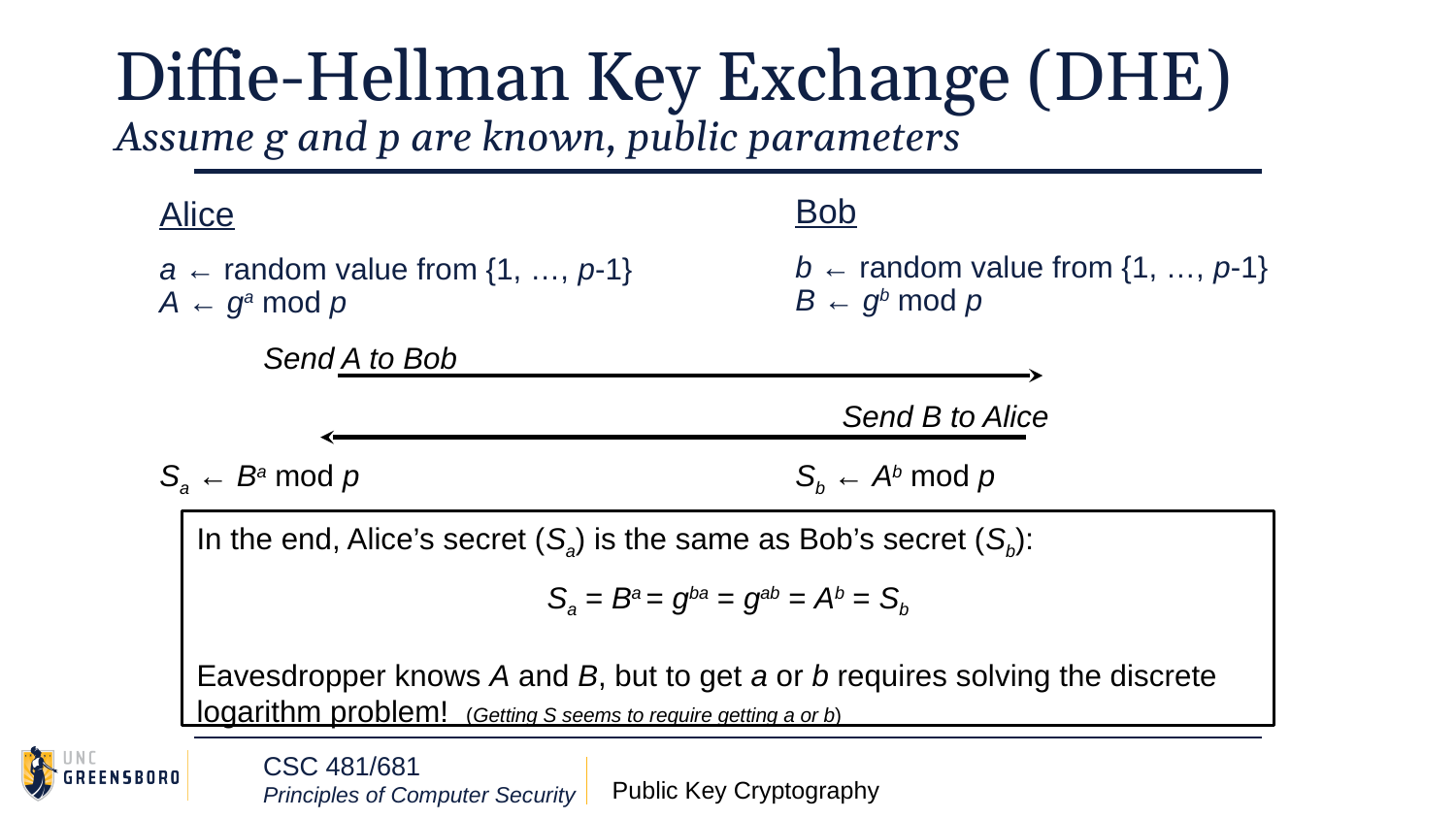

# Diffie-Hellman Key Exchange (DHE)
Assume g and p are known, public parameters
Bob
b ← random value from {1, …, p-1}
B ← gb mod p
Alice
a ← random value from {1, …, p-1}
A ← ga mod p
Send A to Bob
Send B to Alice
Sa ← Ba mod p
Sb ← Ab mod p
In the end, Alice’s secret (Sa) is the same as Bob’s secret (Sb):

Sa = Ba = gba = gab = Ab = Sb

Eavesdropper knows A and B, but to get a or b requires solving the discrete logarithm problem!  (Getting S seems to require getting a or b)